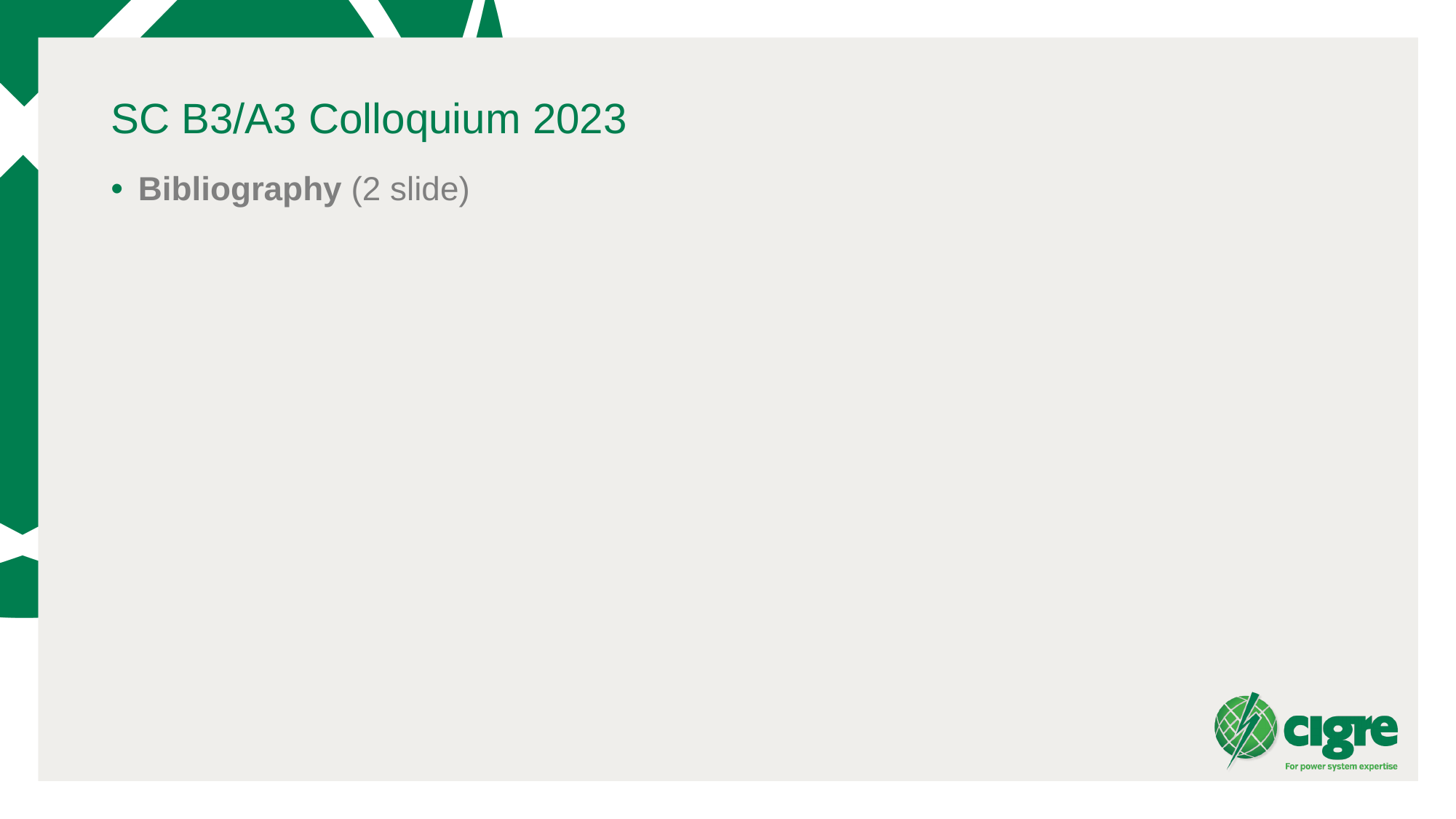

# SC B3/A3 Colloquium 2023
Bibliography (2 slide)